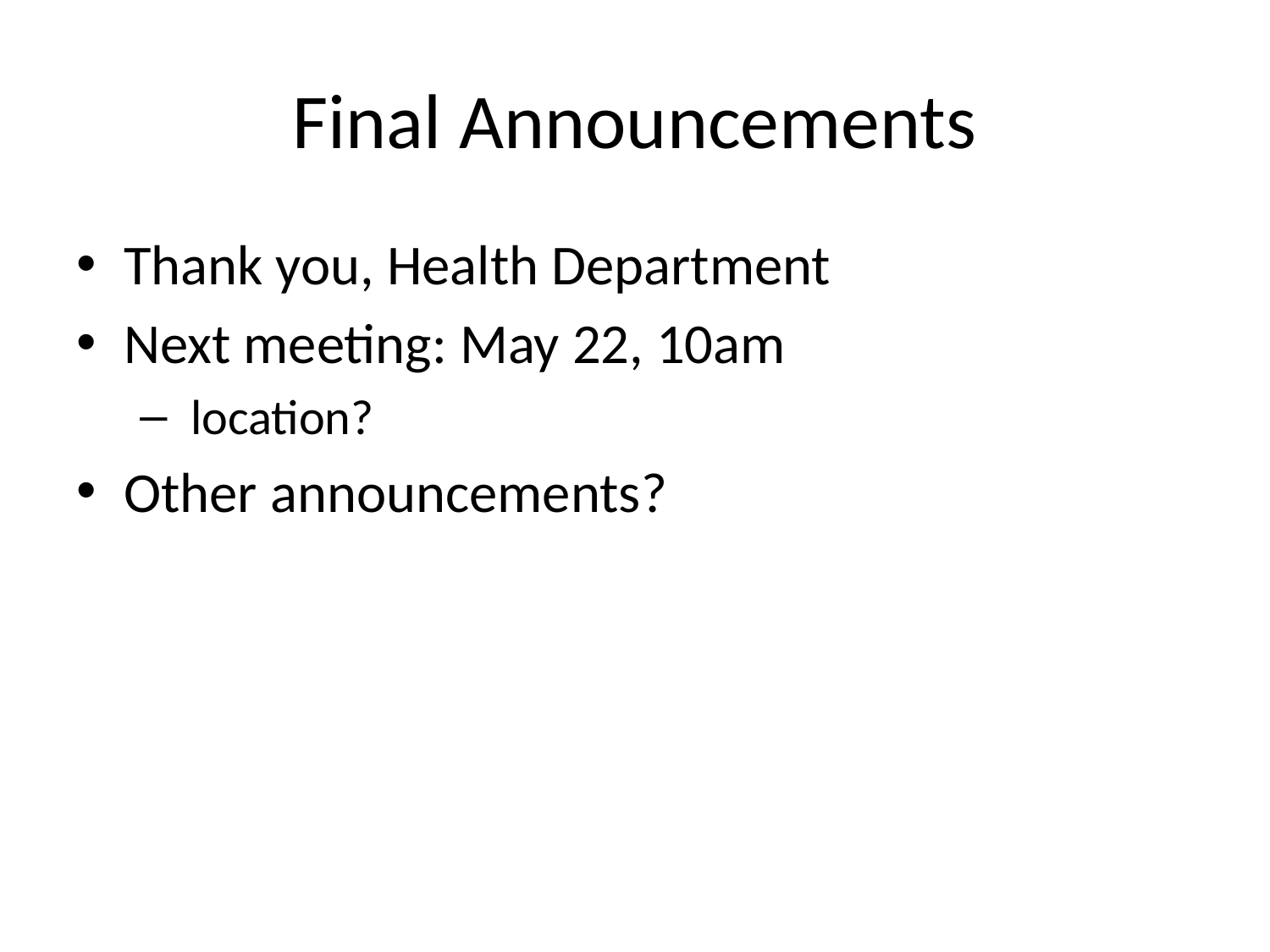

# Final Announcements
Thank you, Health Department
Next meeting: May 22, 10am
 location?
Other announcements?